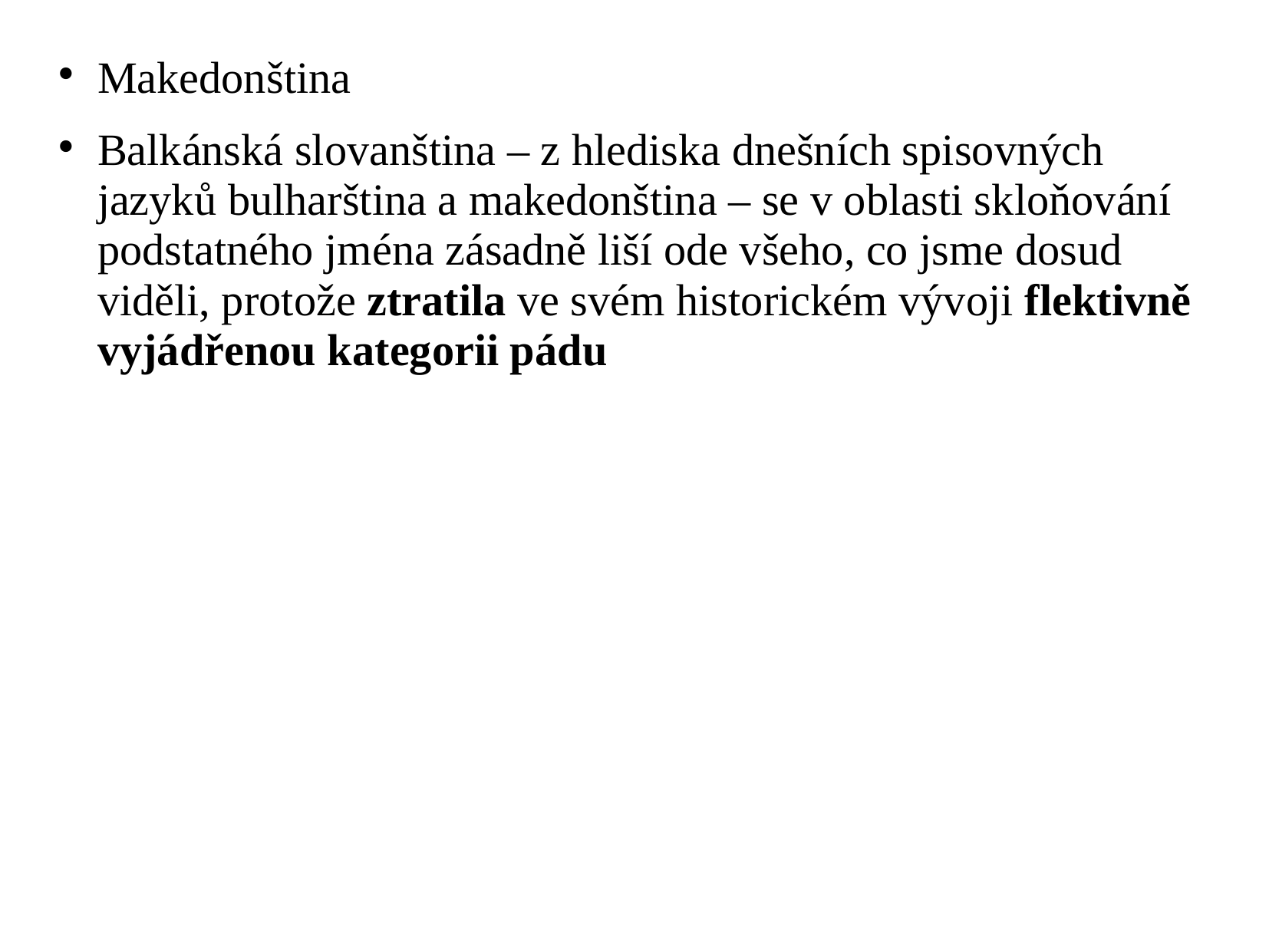

Makedonština
Balkánská slovanština – z hlediska dnešních spisovných jazyků bulharština a makedonština – se v oblasti skloňování podstatného jména zásadně liší ode všeho, co jsme dosud viděli, protože ztratila ve svém historickém vývoji flektivně vyjádřenou kategorii pádu